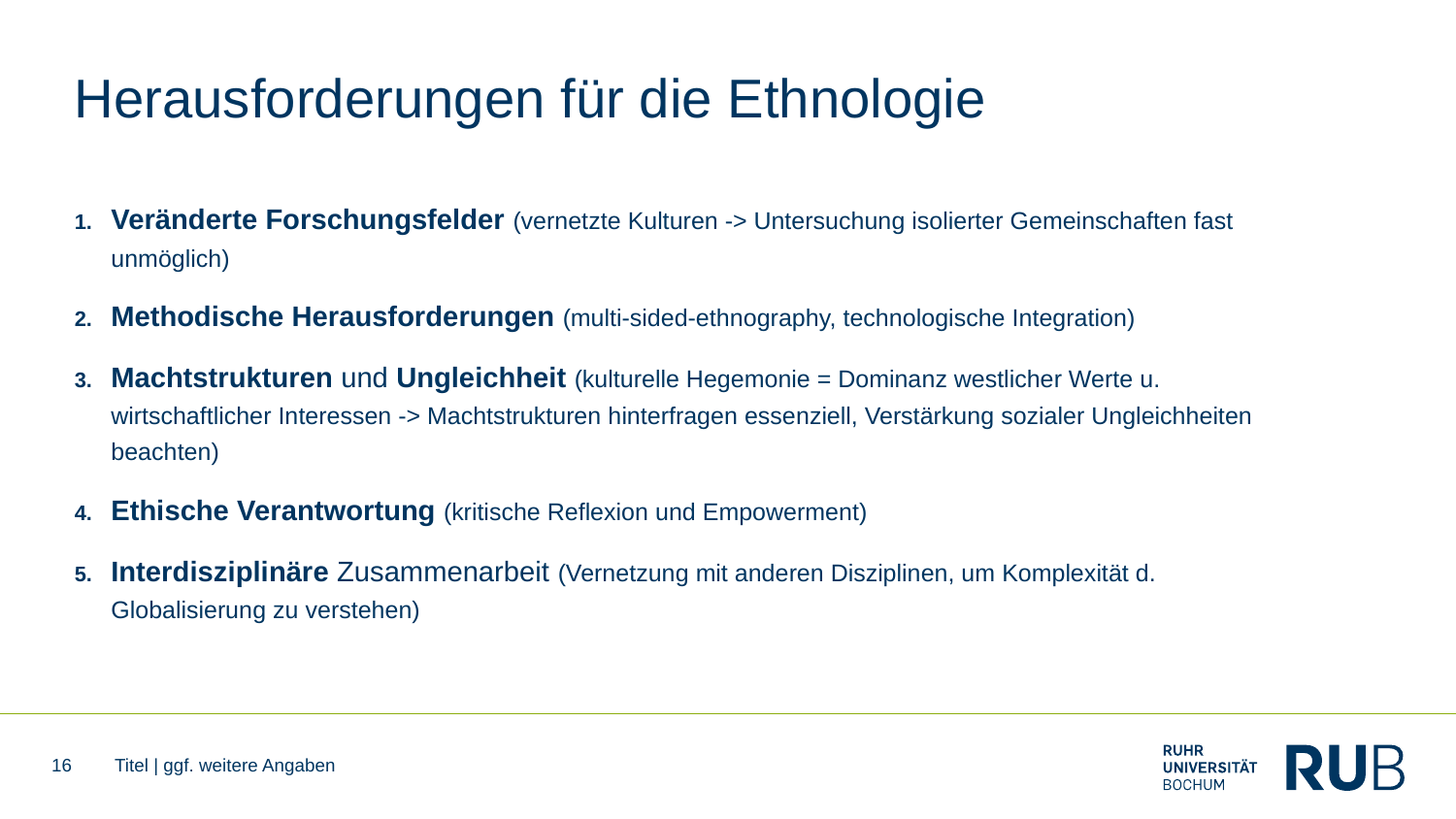

# Herausforderungen für die Ethnologie
Veränderte Forschungsfelder (vernetzte Kulturen -> Untersuchung isolierter Gemeinschaften fast unmöglich)
Methodische Herausforderungen (multi-sided-ethnography, technologische Integration)
Machtstrukturen und Ungleichheit (kulturelle Hegemonie = Dominanz westlicher Werte u. wirtschaftlicher Interessen -> Machtstrukturen hinterfragen essenziell, Verstärkung sozialer Ungleichheiten beachten)
Ethische Verantwortung (kritische Reflexion und Empowerment)
Interdisziplinäre Zusammenarbeit (Vernetzung mit anderen Disziplinen, um Komplexität d. Globalisierung zu verstehen)
16
Titel | ggf. weitere Angaben